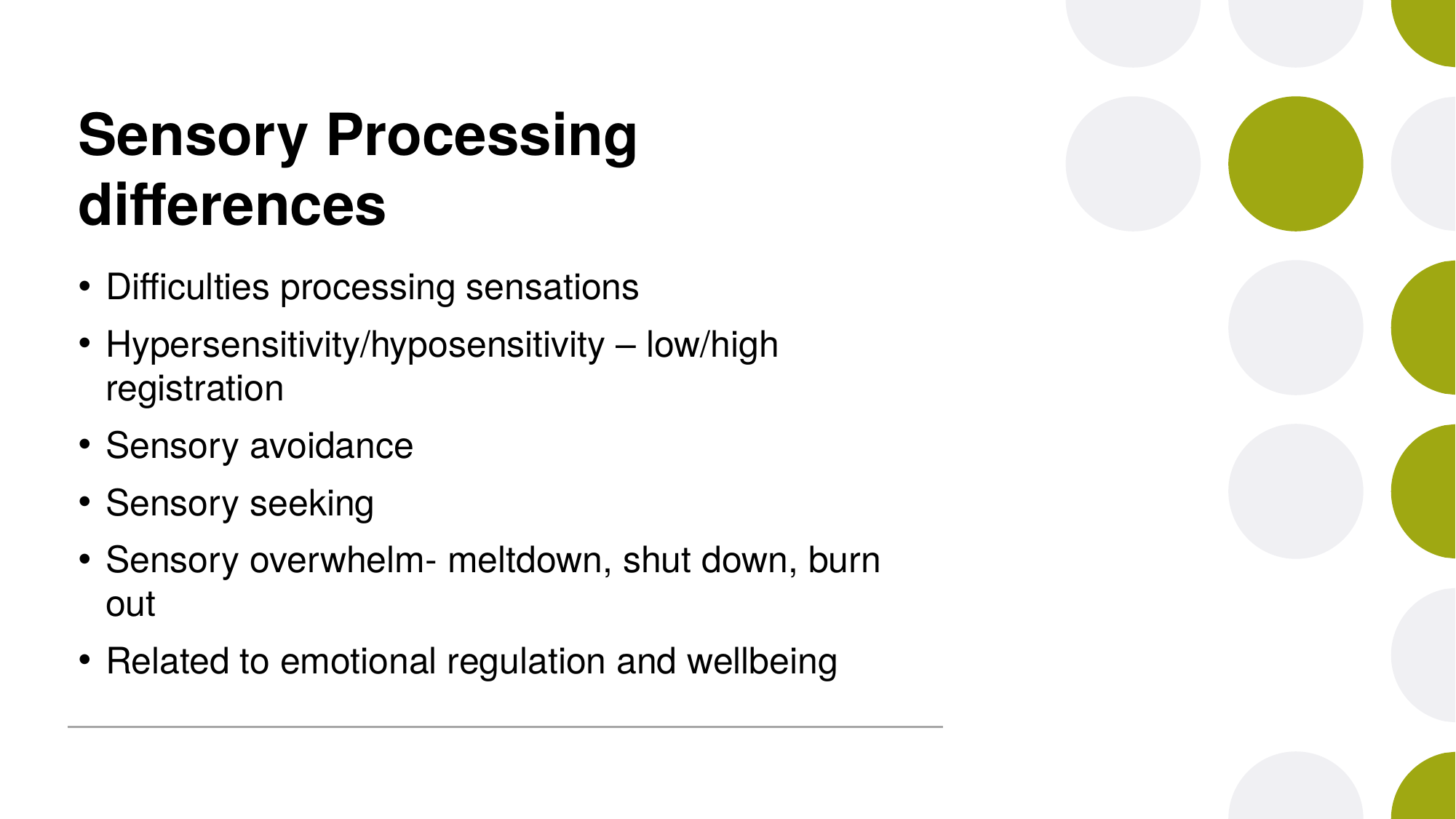

# Sensory Processing differences
Difficulties processing sensations
Hypersensitivity/hyposensitivity – low/high registration
Sensory avoidance
Sensory seeking
Sensory overwhelm- meltdown, shut down, burn out
Related to emotional regulation and wellbeing